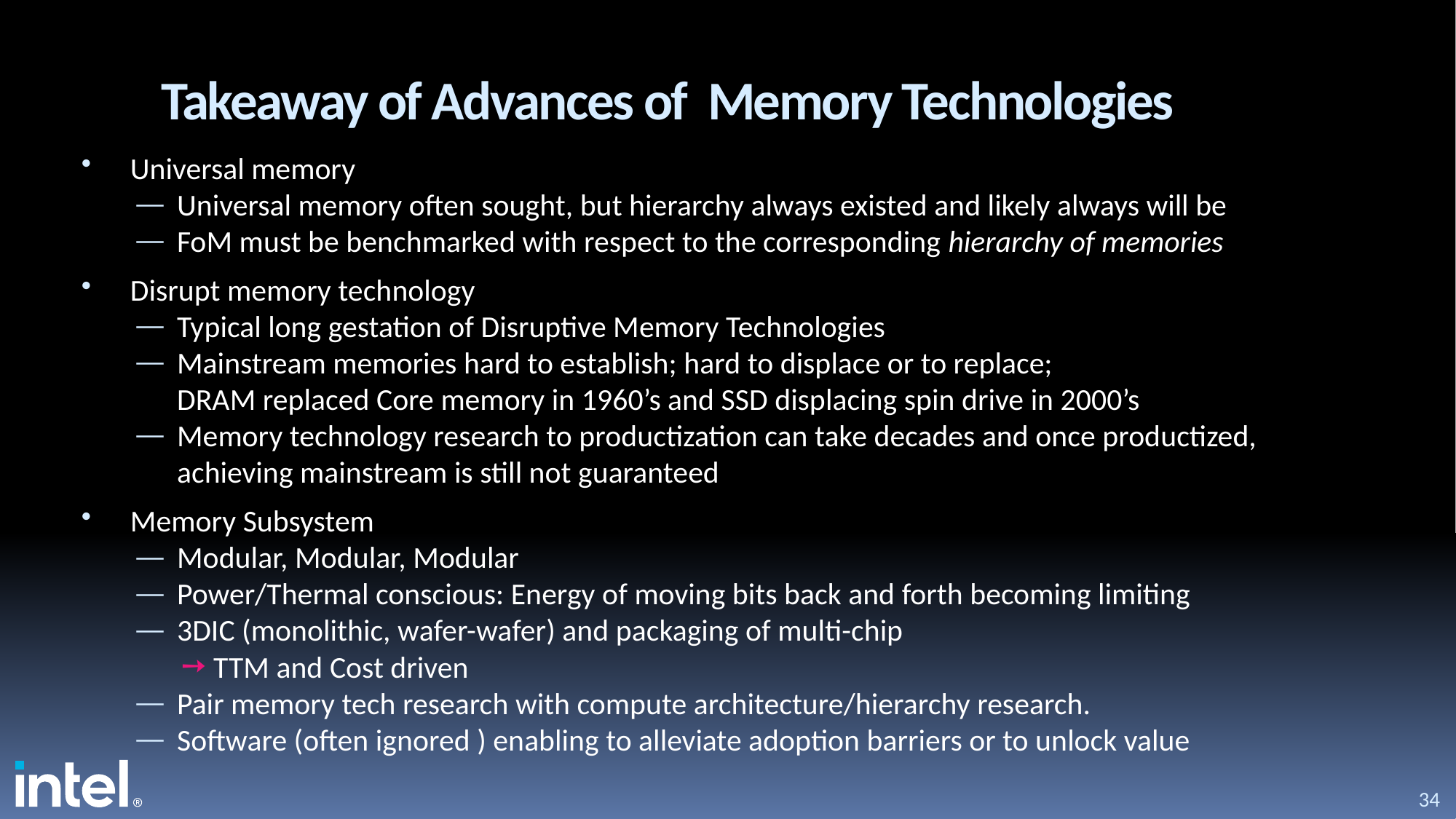

# Takeaway of Advances of  Memory Technologies
Universal memory
Universal memory often sought, but hierarchy always existed and likely always will be
FoM must be benchmarked with respect to the corresponding hierarchy of memories
Disrupt memory technology
﻿Typical long gestation of Disruptive Memory Technologies
Mainstream memories hard to establish; hard to displace or to replace;
DRAM replaced Core memory in 1960’s and SSD displacing spin drive in 2000’s
Memory technology research to productization can take decades and once productized, achieving mainstream is still not guaranteed
Memory Subsystem
Modular, Modular, Modular
Power/Thermal conscious: Energy of moving bits back and forth becoming limiting
3DIC (monolithic, wafer-wafer) and packaging of multi-chip
TTM and Cost driven
Pair memory tech research with compute architecture/hierarchy research.
Software (often ignored ) enabling to alleviate adoption barriers or to unlock value

34